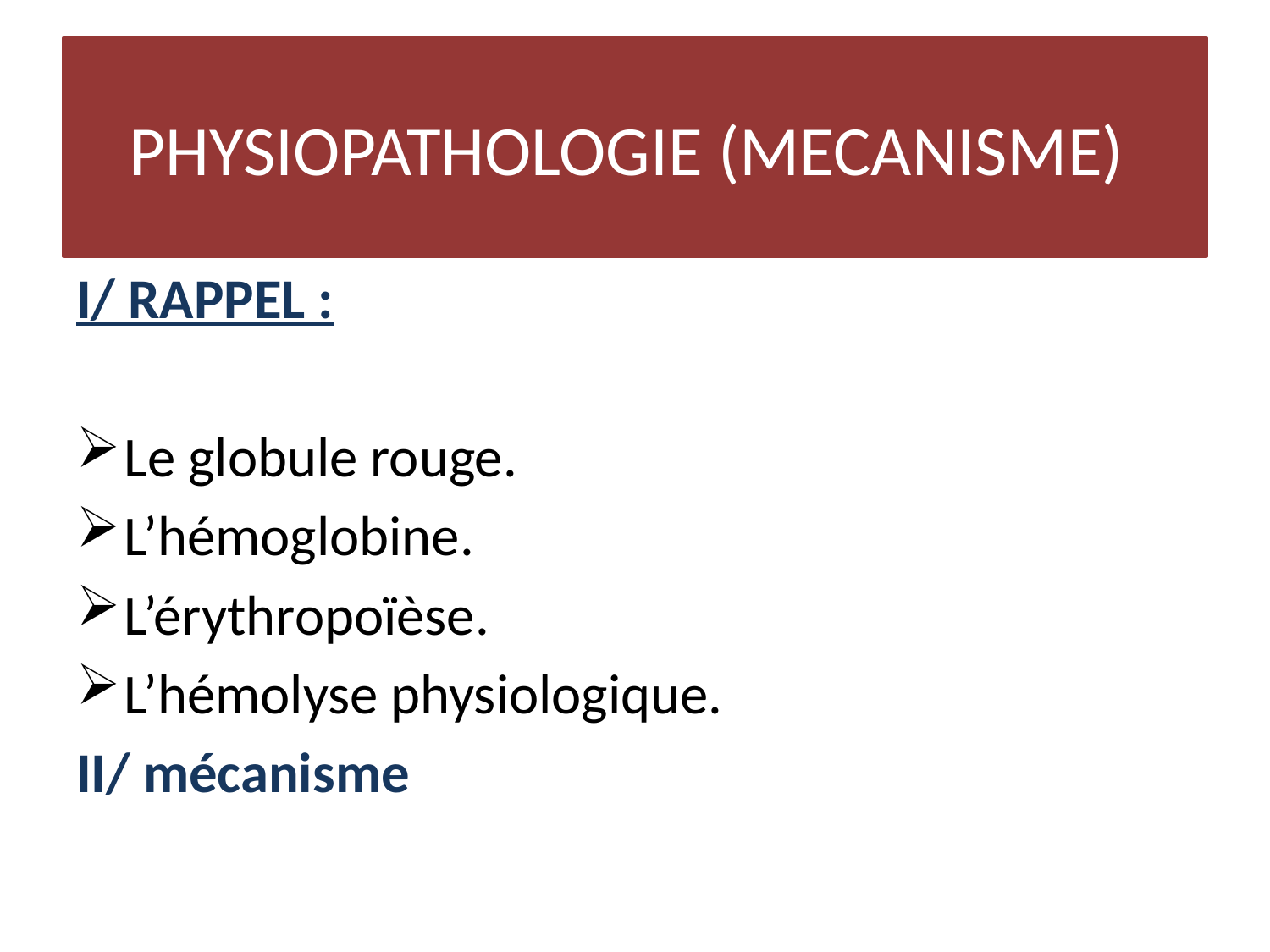

# PHYSIOPATHOLOGIE (MECANISME)
I/ RAPPEL :

Le globule rouge.
L’hémoglobine.
L’érythropoïèse.
L’hémolyse physiologique.
II/ mécanisme